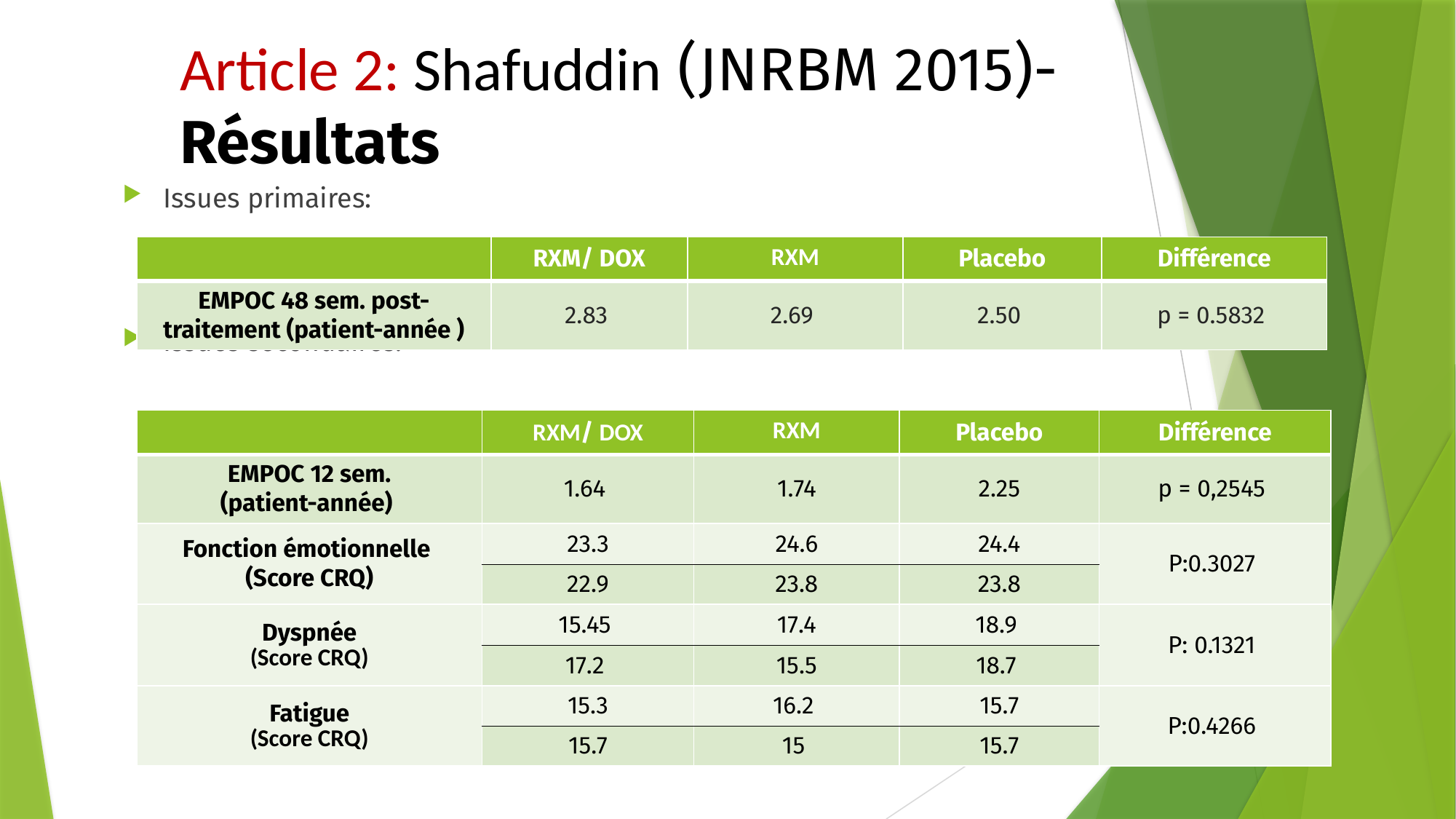

# Article 2: Shafuddin (JNRBM 2015)- Résultats
Issues primaires:

Issues secondaires:

|  | RXM/ DOX | RXM | Placebo | Différence |
| --- | --- | --- | --- | --- |
| EMPOC 48 sem. post-traitement (patient-année ) | 2.83 | 2.69 | 2.50 | p = 0.5832 |

|  | RXM/ DOX | RXM | Placebo | Différence |
| --- | --- | --- | --- | --- |
| EMPOC 12 sem. (patient-année) | 1.64 | 1.74 | 2.25 | p = 0,2545 |
| Fonction émotionnelle  (Score CRQ) | 23.3 | 24.6 | 24.4 | P:0.3027 |
|  | 22.9 | 23.8 | 23.8 |  |
| Dyspnée (Score CRQ) | 15.45 | 17.4 | 18.9 | P: 0.1321 |
|  | 17.2 | 15.5 | 18.7 |  |
| Fatigue (Score CRQ) | 15.3 | 16.2 | 15.7 | P:0.4266 |
|  | 15.7 | 15 | 15.7 |  |